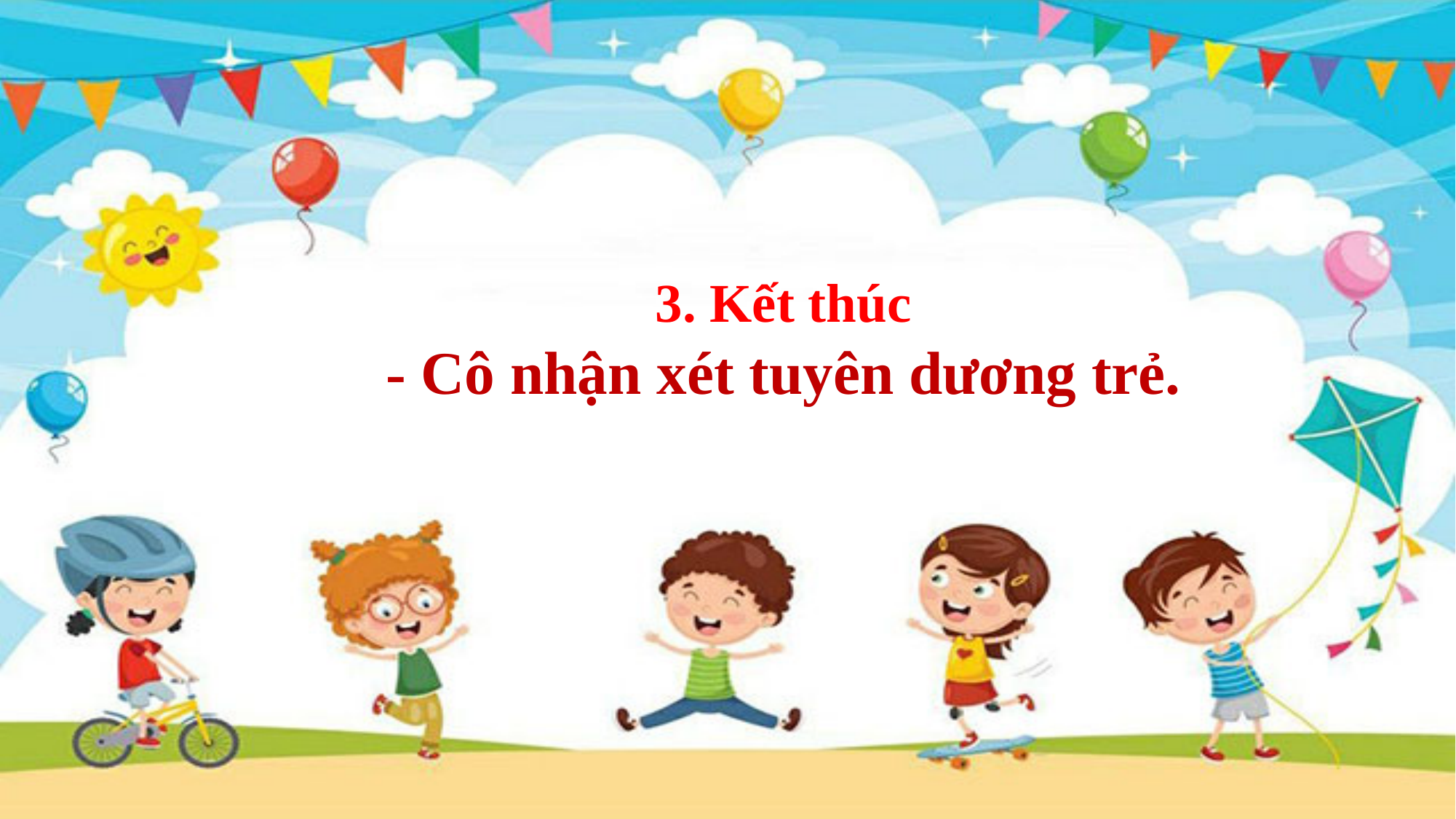

3. Kết thúc
- Cô nhận xét tuyên dương trẻ.